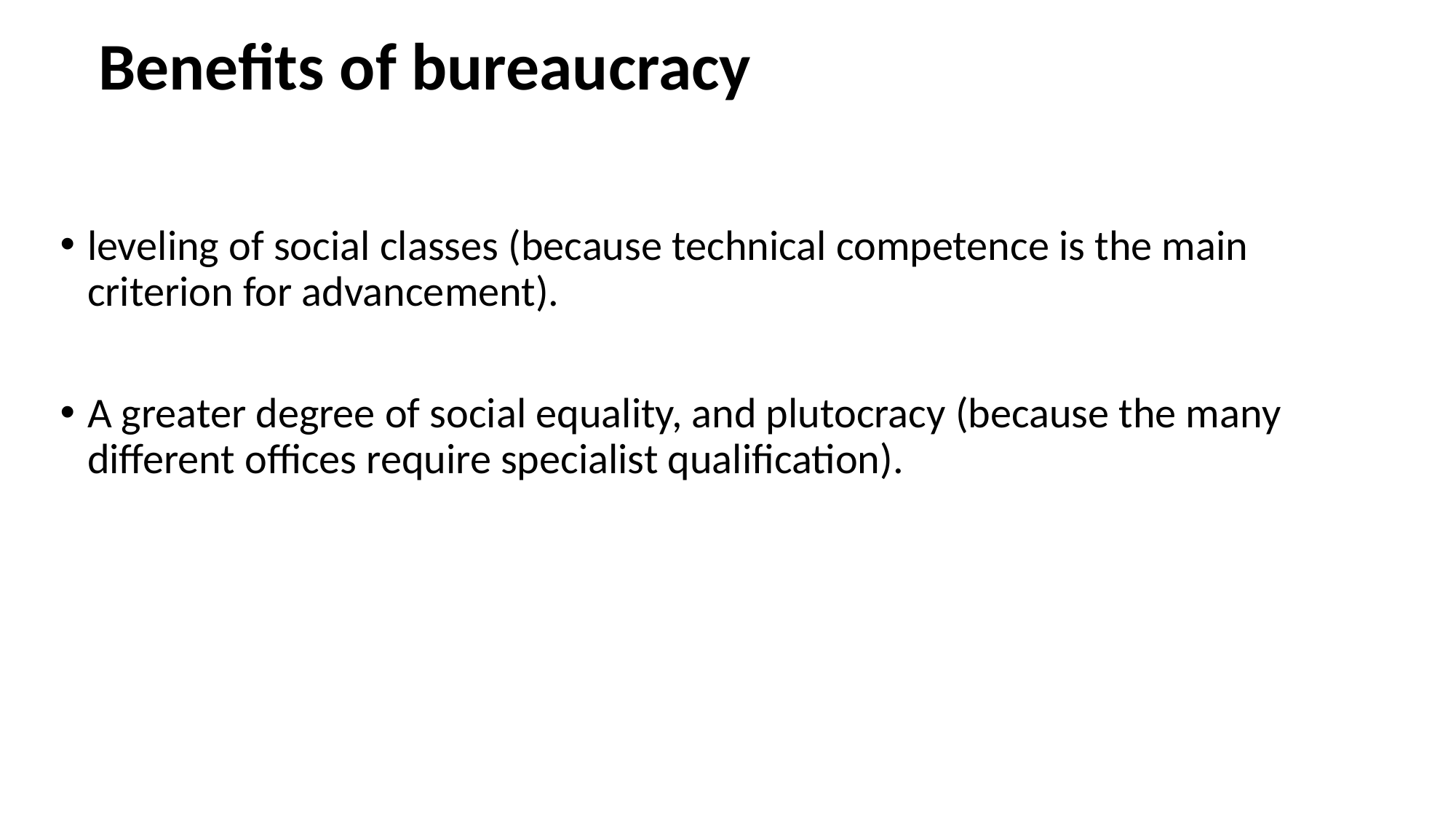

# Benefits of bureaucracy
leveling of social classes (because technical competence is the main criterion for advancement).

A greater degree of social equality, and plutocracy (because the many different offices require specialist qualification).